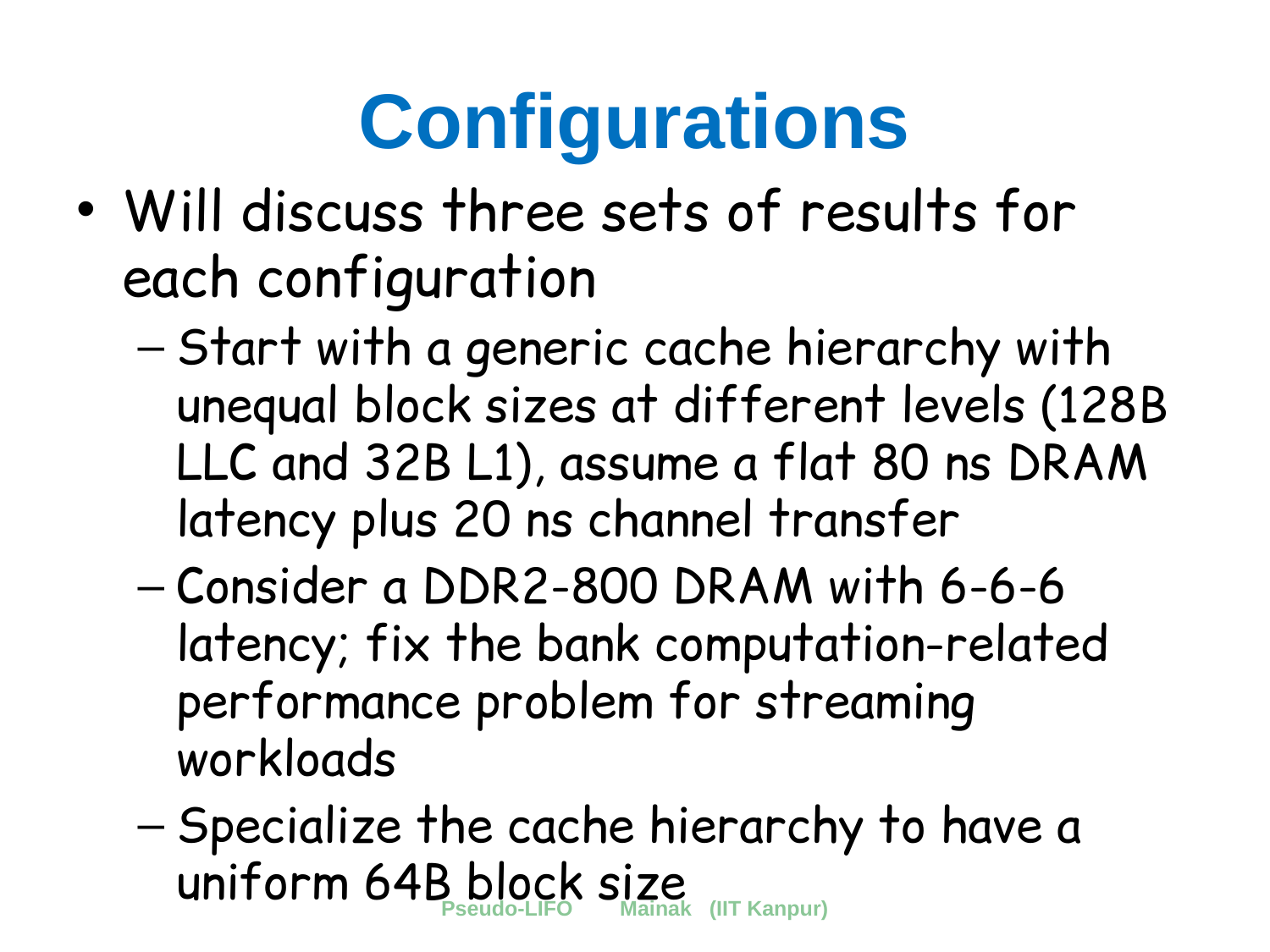

# Configurations
Will discuss three sets of results for each configuration
Start with a generic cache hierarchy with unequal block sizes at different levels (128B LLC and 32B L1), assume a flat 80 ns DRAM latency plus 20 ns channel transfer
Consider a DDR2-800 DRAM with 6-6-6 latency; fix the bank computation-related performance problem for streaming workloads
Specialize the cache hierarchy to have a uniform 64B block size
Pseudo-LIFO        Mainak   (IIT Kanpur)